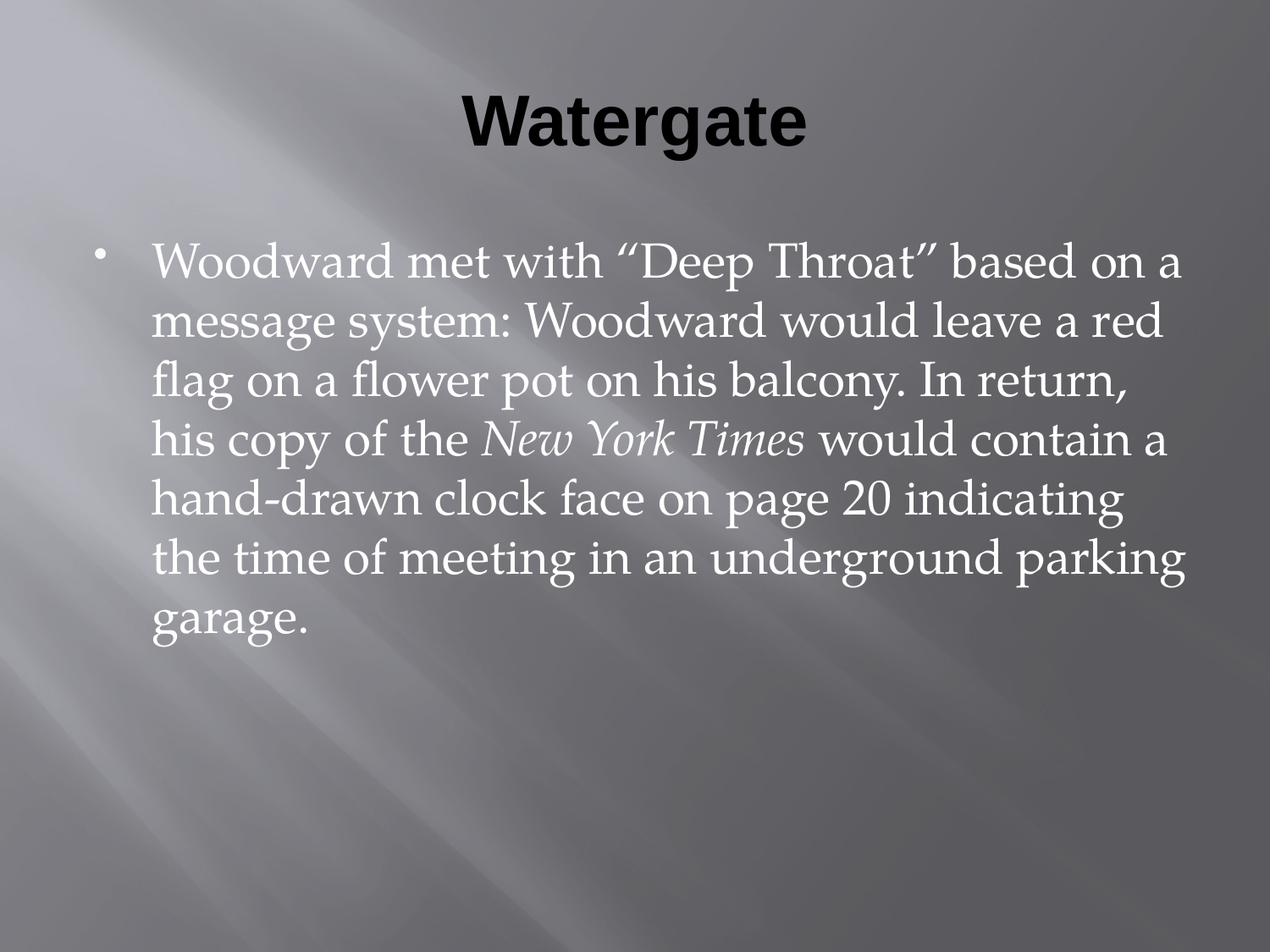

# Watergate
Woodward met with “Deep Throat” based on a message system: Woodward would leave a red flag on a flower pot on his balcony. In return, his copy of the New York Times would contain a hand-drawn clock face on page 20 indicating the time of meeting in an underground parking garage.